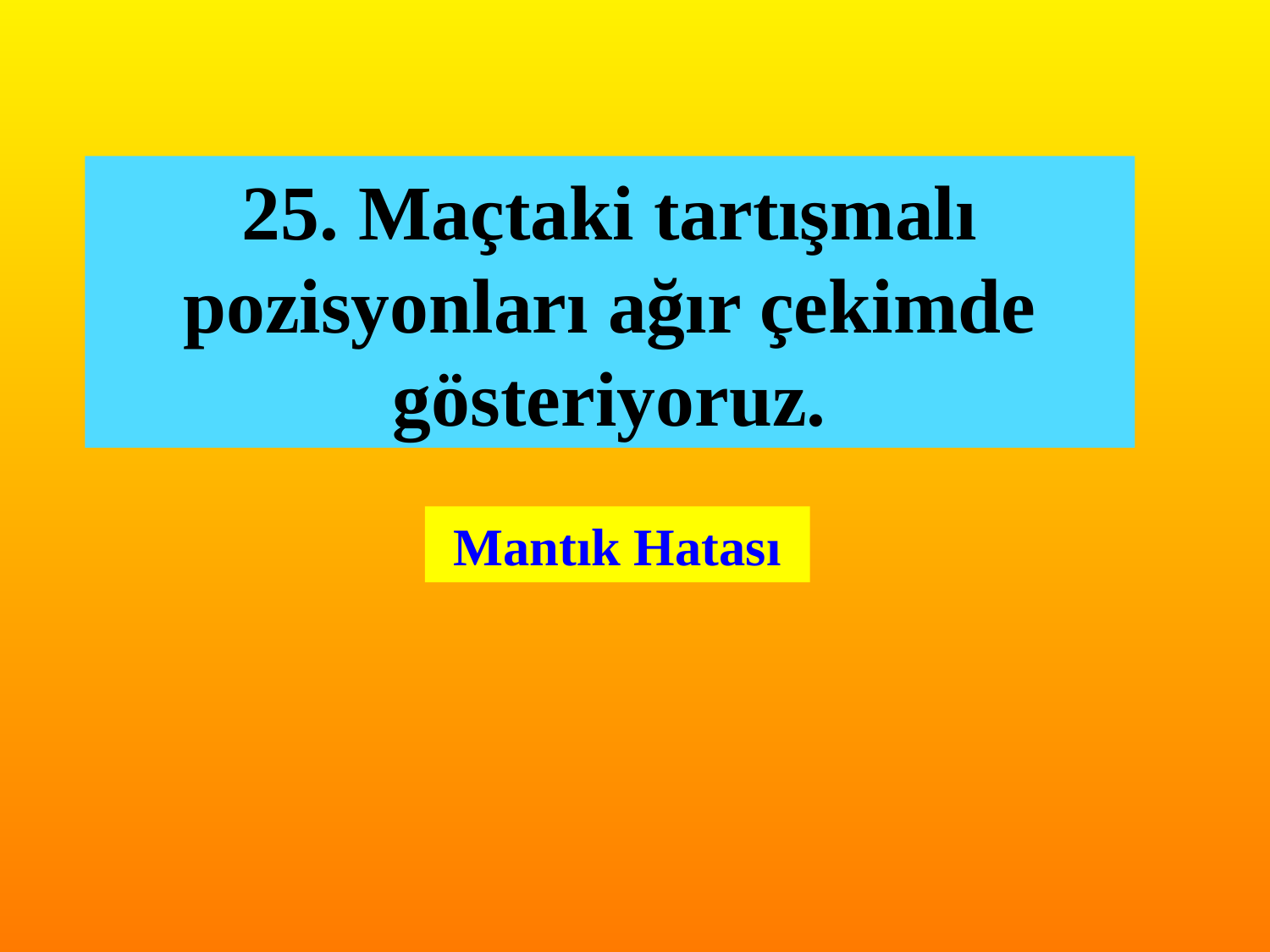

25. Maçtaki tartışmalı pozisyonları ağır çekimde gösteriyoruz.
Mantık Hatası